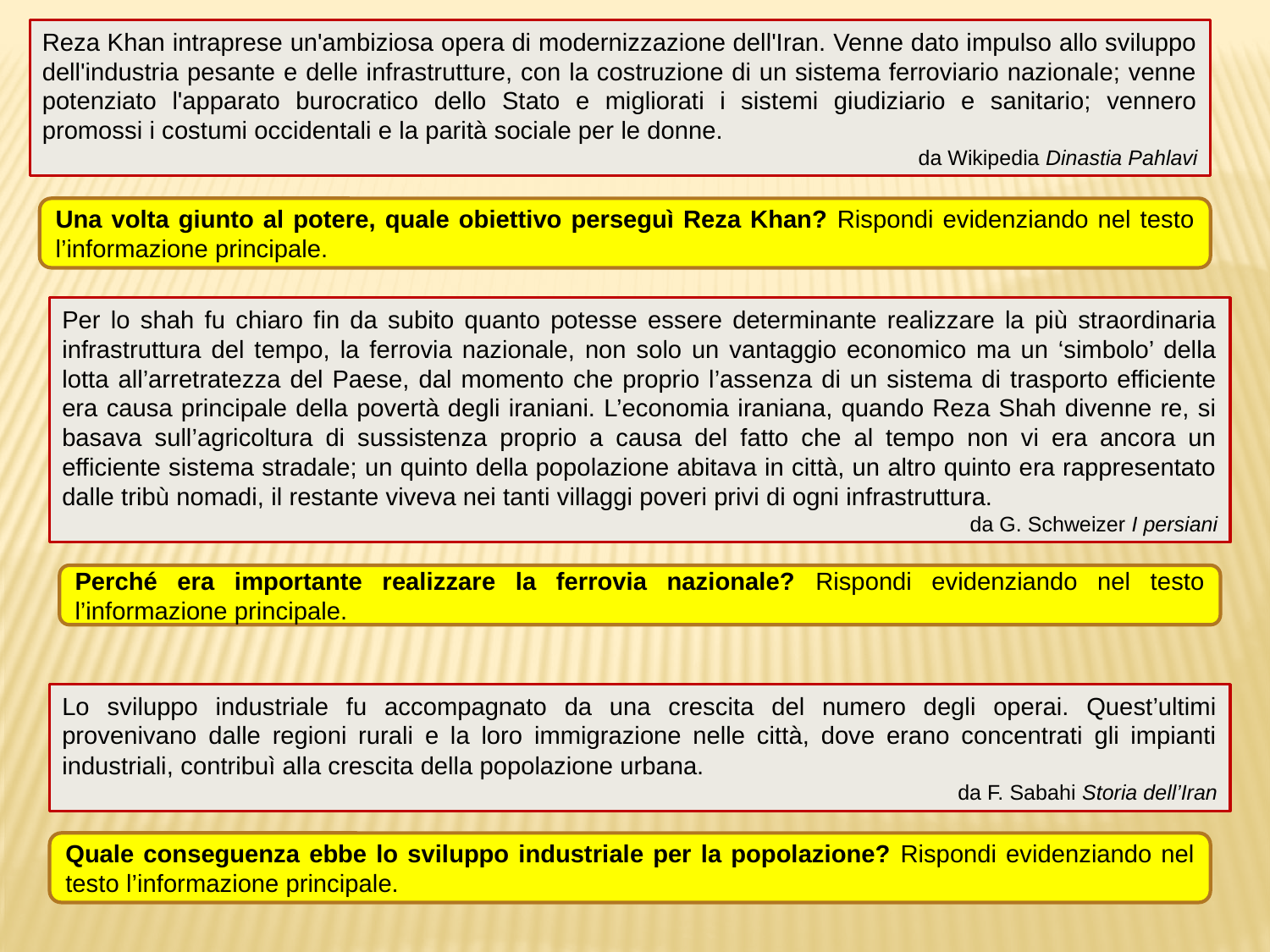

Reza Khan intraprese un'ambiziosa opera di modernizzazione dell'Iran. Venne dato impulso allo sviluppo dell'industria pesante e delle infrastrutture, con la costruzione di un sistema ferroviario nazionale; venne potenziato l'apparato burocratico dello Stato e migliorati i sistemi giudiziario e sanitario; vennero promossi i costumi occidentali e la parità sociale per le donne.
da Wikipedia Dinastia Pahlavi

Una volta giunto al potere, quale obiettivo perseguì Reza Khan? Rispondi evidenziando nel testo l’informazione principale.

Per lo shah fu chiaro fin da subito quanto potesse essere determinante realizzare la più straordinaria infrastruttura del tempo, la ferrovia nazionale, non solo un vantaggio economico ma un ‘simbolo’ della lotta all’arretratezza del Paese, dal momento che proprio l’assenza di un sistema di trasporto efficiente era causa principale della povertà degli iraniani. L’economia iraniana, quando Reza Shah divenne re, si basava sull’agricoltura di sussistenza proprio a causa del fatto che al tempo non vi era ancora un efficiente sistema stradale; un quinto della popolazione abitava in città, un altro quinto era rappresentato dalle tribù nomadi, il restante viveva nei tanti villaggi poveri privi di ogni infrastruttura.
da G. Schweizer I persiani

Perché era importante realizzare la ferrovia nazionale? Rispondi evidenziando nel testo l’informazione principale.

Lo sviluppo industriale fu accompagnato da una crescita del numero degli operai. Quest’ultimi provenivano dalle regioni rurali e la loro immigrazione nelle città, dove erano concentrati gli impianti industriali, contribuì alla crescita della popolazione urbana.
da F. Sabahi Storia dell’Iran

Quale conseguenza ebbe lo sviluppo industriale per la popolazione? Rispondi evidenziando nel testo l’informazione principale.